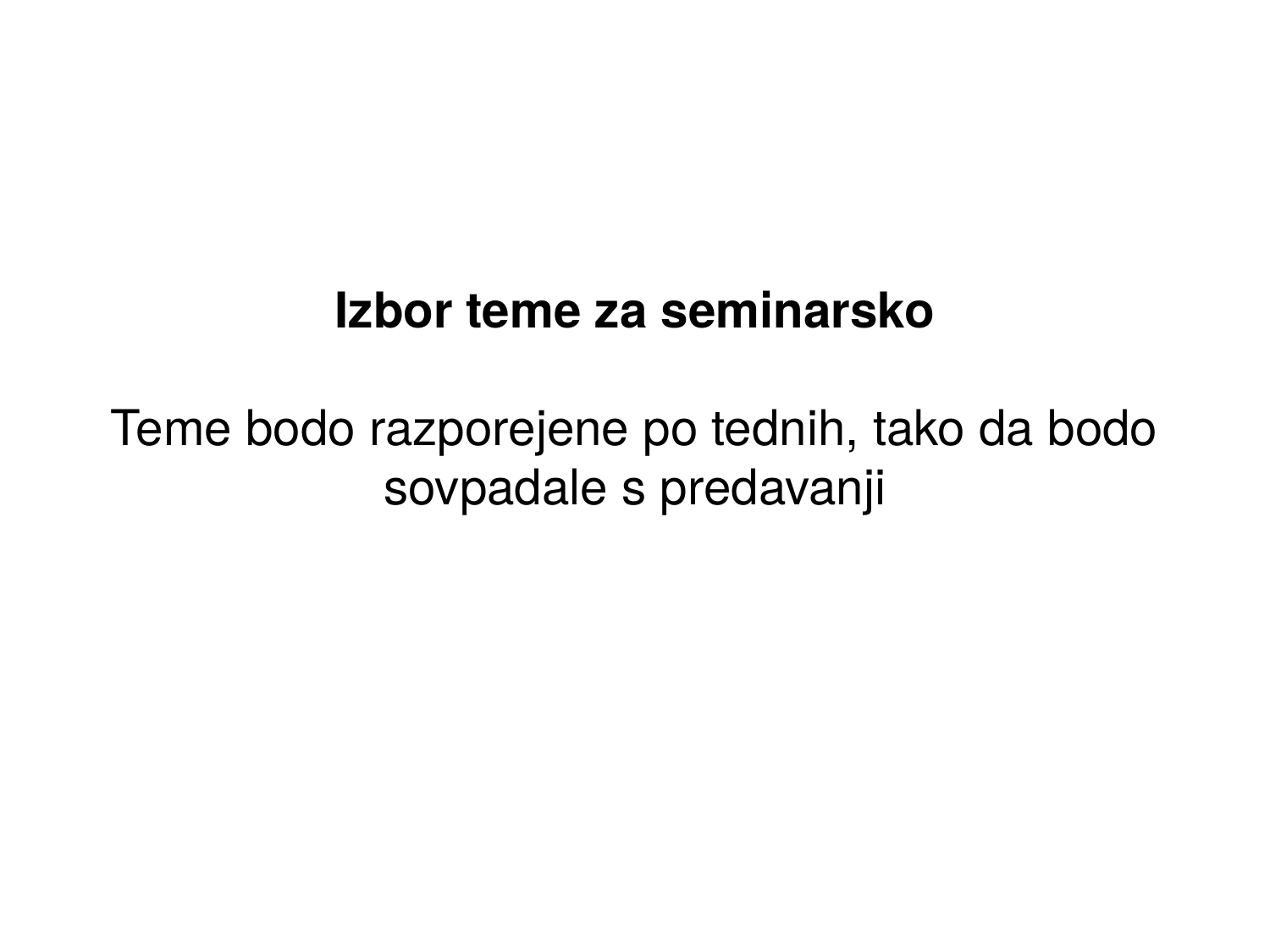

# Izbor teme za seminarsko Teme bodo razporejene po tednih, tako da bodo sovpadale s predavanji